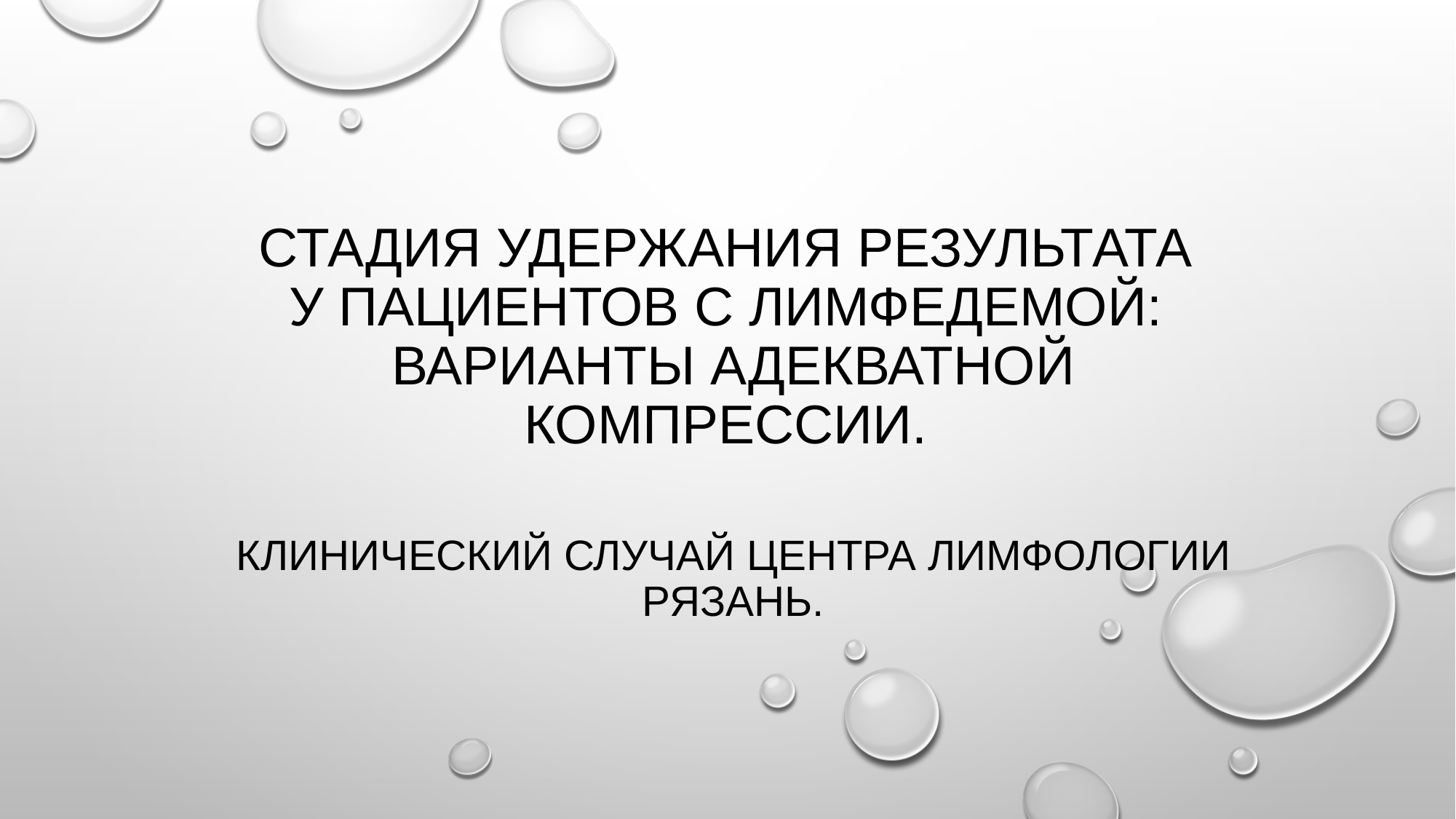

# стадия удержания результата у пациентов с лимфедемой: варианты адекватной компрессии. КЛИНИЧЕСКИЙ СЛУЧАЙ центра лимфологии рязань.